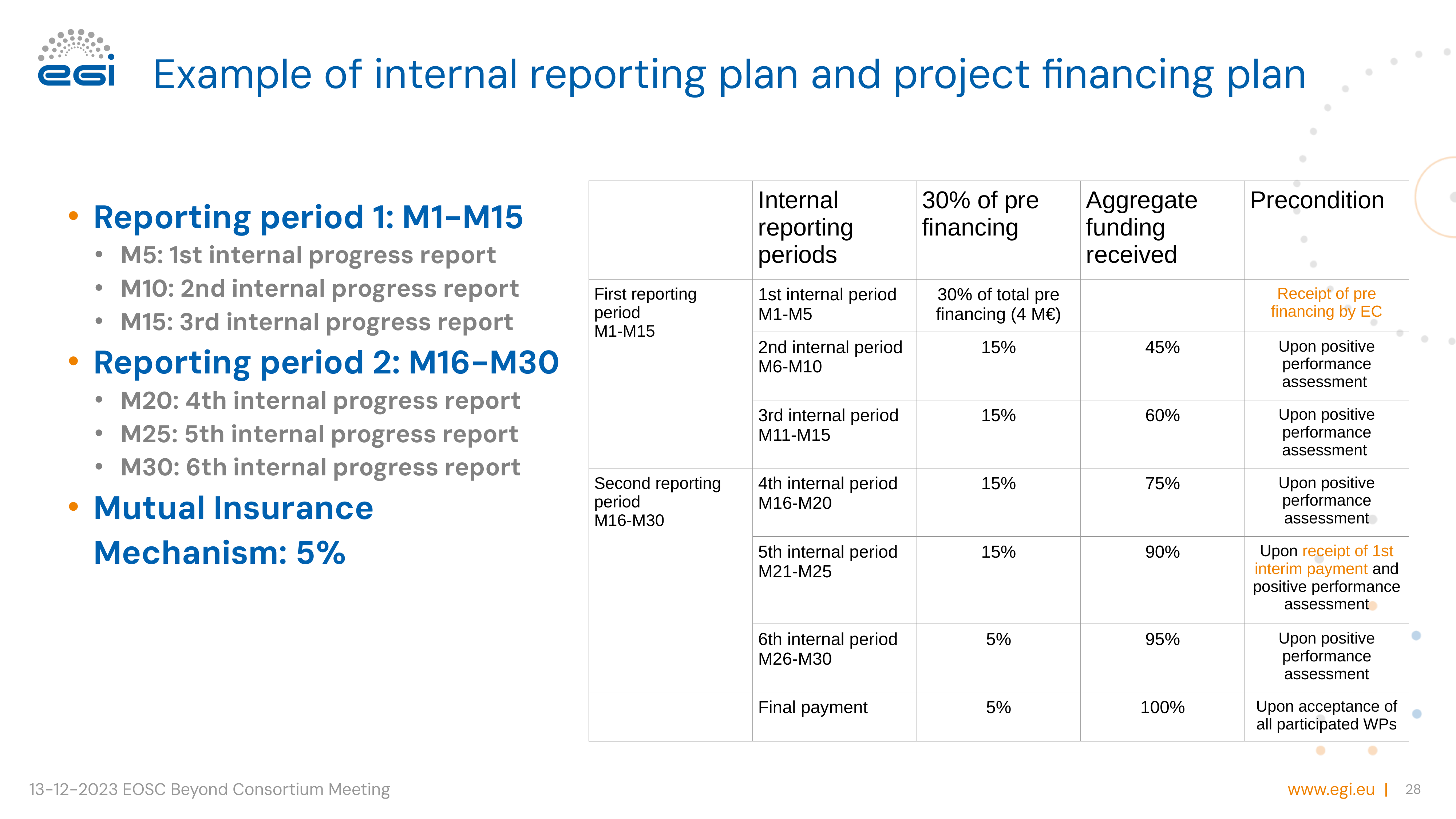

# Example of internal reporting plan and project financing plan

|  | Internal reporting periods | 30% of pre financing | Aggregate funding received | Precondition |
| --- | --- | --- | --- | --- |
| First reporting period M1-M15 | 1st internal period M1-M5 | 30% of total pre financing (4 M€) |  | Receipt of pre financing by EC |
|  | 2nd internal period M6-M10 | 15% | 45% | Upon positive performance assessment |
|  | 3rd internal period M11-M15 | 15% | 60% | Upon positive performance assessment |
| Second reporting period M16-M30 | 4th internal period M16-M20 | 15% | 75% | Upon positive performance assessment |
|  | 5th internal period M21-M25 | 15% | 90% | Upon receipt of 1st interim payment and positive performance assessment |
|  | 6th internal period M26-M30 | 5% | 95% | Upon positive performance assessment |
|  | Final payment | 5% | 100% | Upon acceptance of all participated WPs |
Reporting period 1: M1-M15
M5: 1st internal progress report
M10: 2nd internal progress report
M15: 3rd internal progress report
Reporting period 2: M16-M30
M20: 4th internal progress report
M25: 5th internal progress report
M30: 6th internal progress report
Mutual Insurance Mechanism: 5%
28